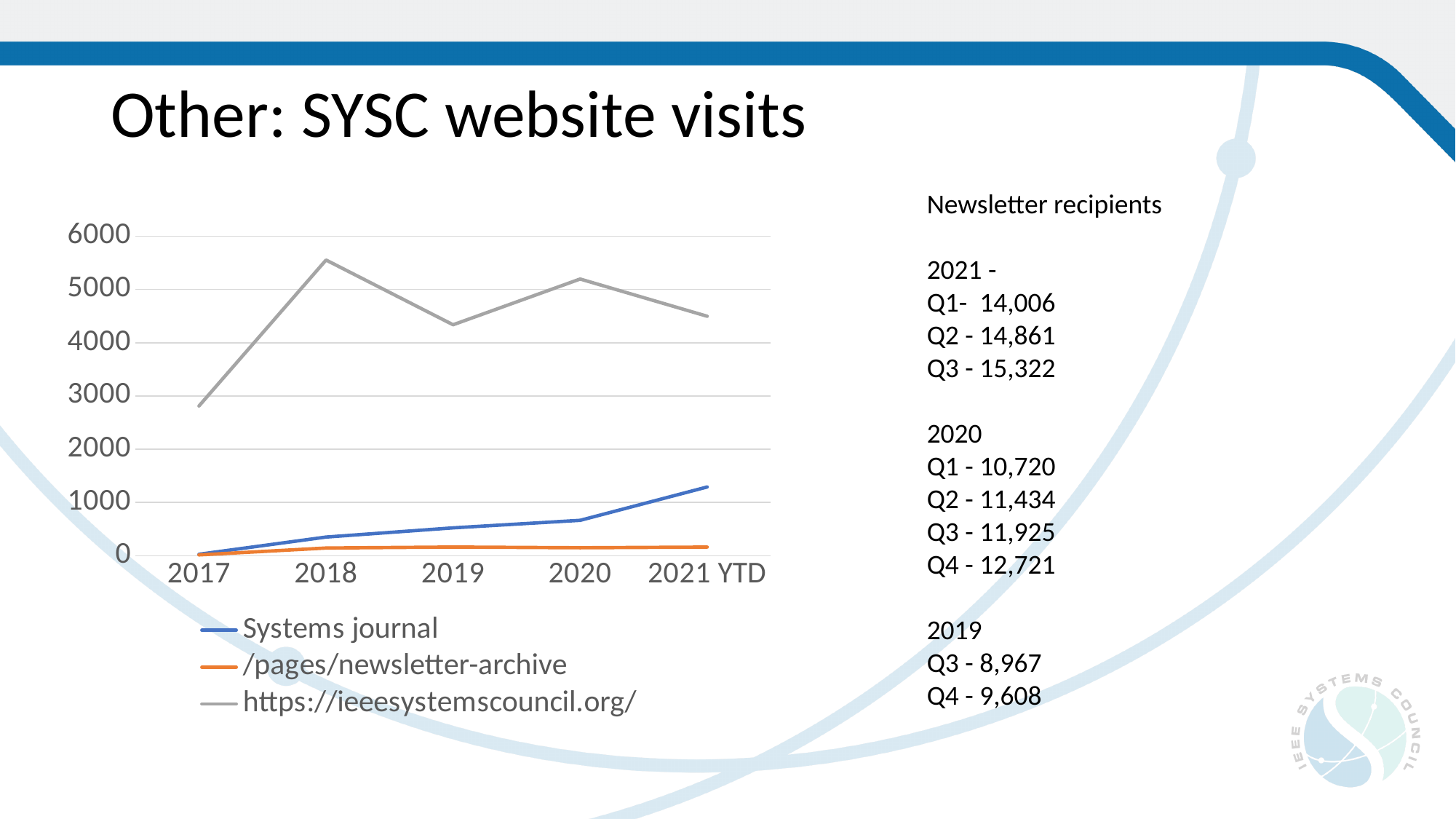

# Other: SYSC website visits
Newsletter recipients

2021 -
Q1-  14,006
Q2 - 14,861 
Q3 - 15,322

2020
Q1 - 10,720
Q2 - 11,434
Q3 - 11,925
Q4 - 12,721
2019
Q3 - 8,967
Q4 - 9,608

### Chart

| Category | Systems journal | /pages/newsletter-archive | https://ieeesystemscouncil.org/ |
|---|---|---|---|
| 2017 | 26.0 | 14.0 | 2812.0 |
| 2018 | 349.0 | 143.0 | 5553.0 |
| 2019 | 522.0 | 162.0 | 4337.0 |
| 2020 | 663.0 | 148.0 | 5196.0 |
| 2021 YTD | 1290.0 | 161.0 | 4497.0 |